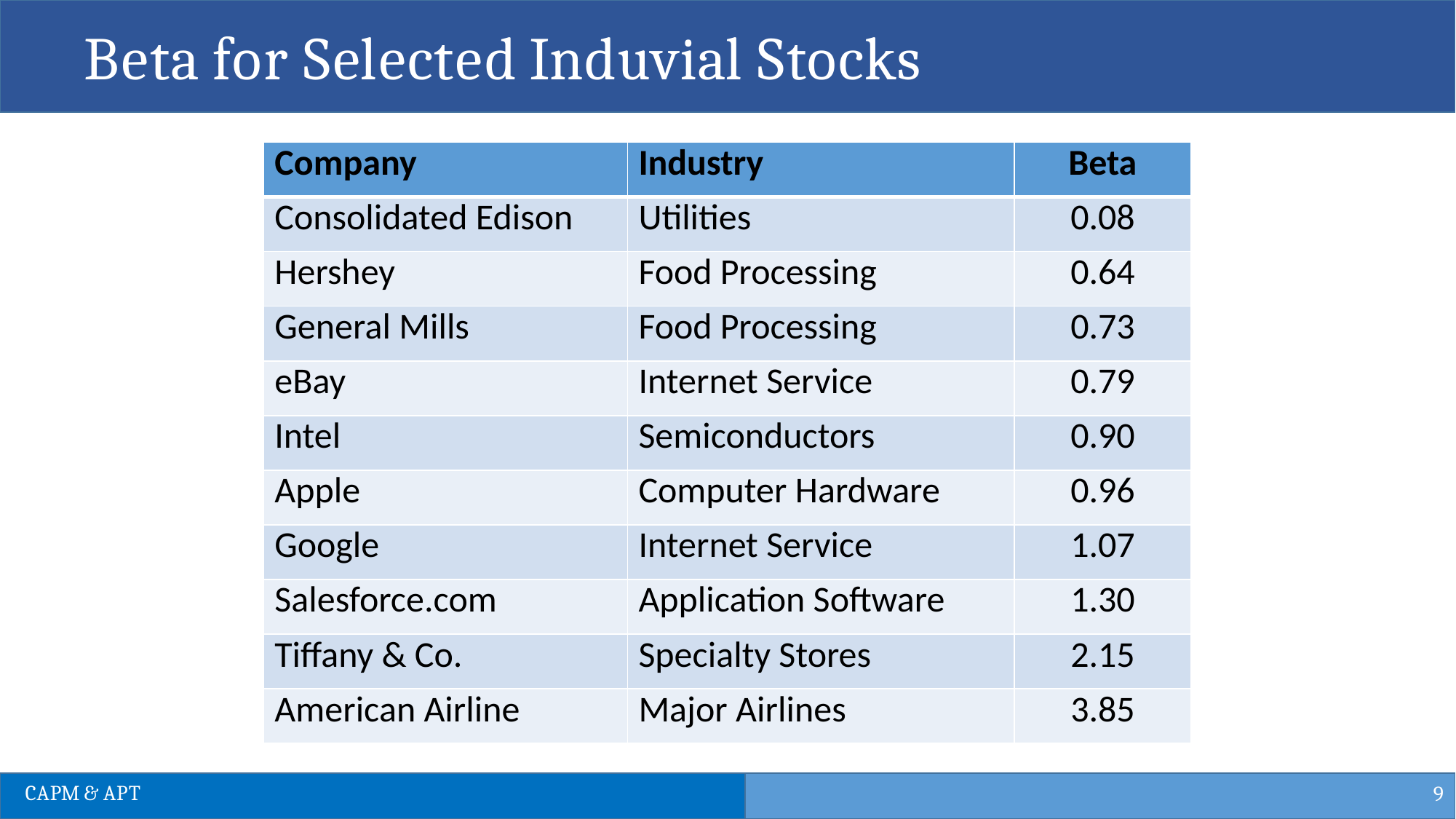

Beta for Selected Induvial Stocks
| Company | Industry | Beta |
| --- | --- | --- |
| Consolidated Edison | Utilities | 0.08 |
| Hershey | Food Processing | 0.64 |
| General Mills | Food Processing | 0.73 |
| eBay | Internet Service | 0.79 |
| Intel | Semiconductors | 0.90 |
| Apple | Computer Hardware | 0.96 |
| Google | Internet Service | 1.07 |
| Salesforce.com | Application Software | 1.30 |
| Tiffany & Co. | Specialty Stores | 2.15 |
| American Airline | Major Airlines | 3.85 |
9

CAPM & APT